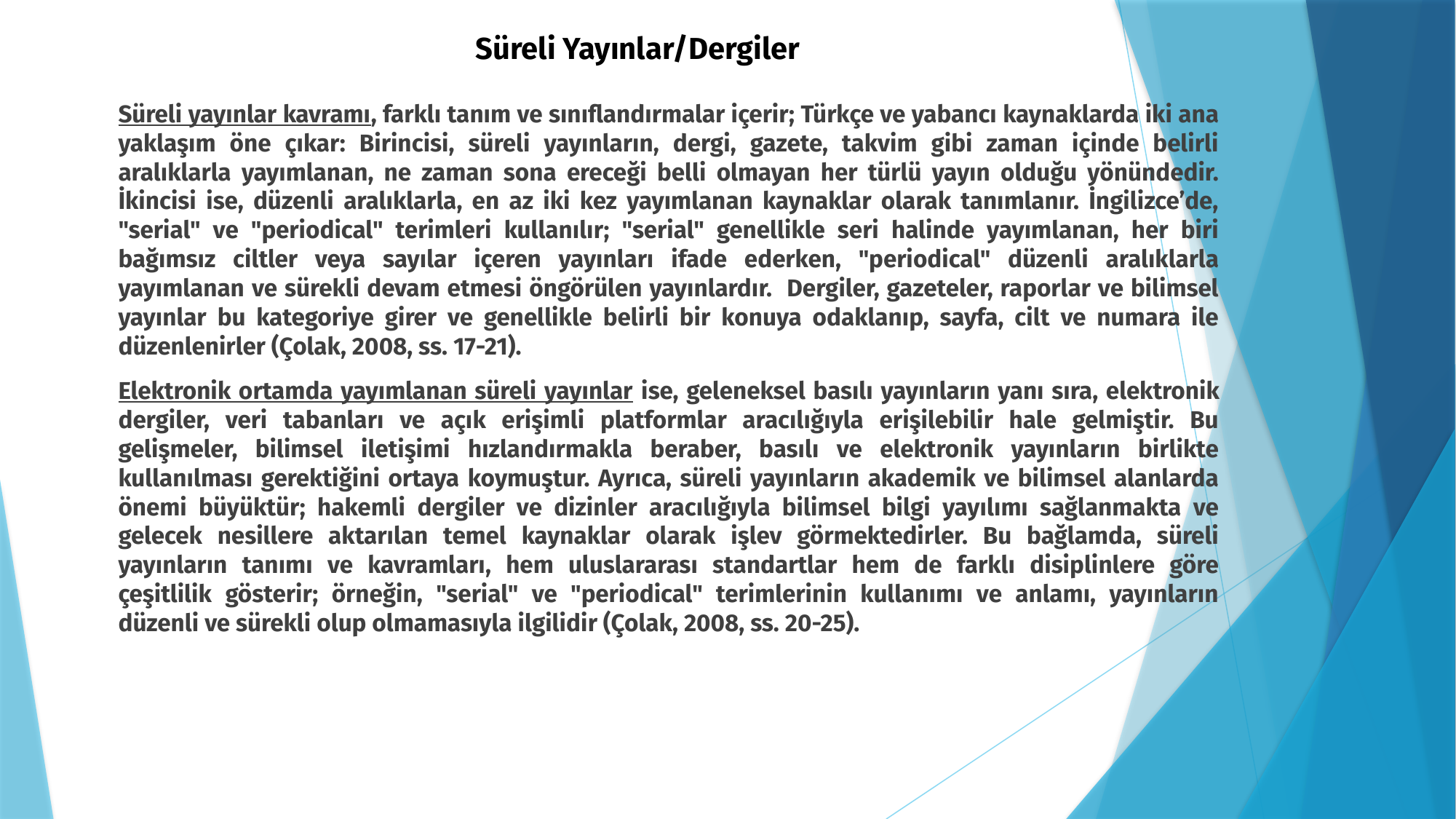

# Süreli Yayınlar/Dergiler
Süreli yayınlar kavramı, farklı tanım ve sınıflandırmalar içerir; Türkçe ve yabancı kaynaklarda iki ana yaklaşım öne çıkar: Birincisi, süreli yayınların, dergi, gazete, takvim gibi zaman içinde belirli aralıklarla yayımlanan, ne zaman sona ereceği belli olmayan her türlü yayın olduğu yönündedir. İkincisi ise, düzenli aralıklarla, en az iki kez yayımlanan kaynaklar olarak tanımlanır. İngilizce’de, "serial" ve "periodical" terimleri kullanılır; "serial" genellikle seri halinde yayımlanan, her biri bağımsız ciltler veya sayılar içeren yayınları ifade ederken, "periodical" düzenli aralıklarla yayımlanan ve sürekli devam etmesi öngörülen yayınlardır.  Dergiler, gazeteler, raporlar ve bilimsel yayınlar bu kategoriye girer ve genellikle belirli bir konuya odaklanıp, sayfa, cilt ve numara ile düzenlenirler (Çolak, 2008, ss. 17-21).
Elektronik ortamda yayımlanan süreli yayınlar ise, geleneksel basılı yayınların yanı sıra, elektronik dergiler, veri tabanları ve açık erişimli platformlar aracılığıyla erişilebilir hale gelmiştir. Bu gelişmeler, bilimsel iletişimi hızlandırmakla beraber, basılı ve elektronik yayınların birlikte kullanılması gerektiğini ortaya koymuştur. Ayrıca, süreli yayınların akademik ve bilimsel alanlarda önemi büyüktür; hakemli dergiler ve dizinler aracılığıyla bilimsel bilgi yayılımı sağlanmakta ve gelecek nesillere aktarılan temel kaynaklar olarak işlev görmektedirler. Bu bağlamda, süreli yayınların tanımı ve kavramları, hem uluslararası standartlar hem de farklı disiplinlere göre çeşitlilik gösterir; örneğin, "serial" ve "periodical" terimlerinin kullanımı ve anlamı, yayınların düzenli ve sürekli olup olmamasıyla ilgilidir (Çolak, 2008, ss. 20-25).